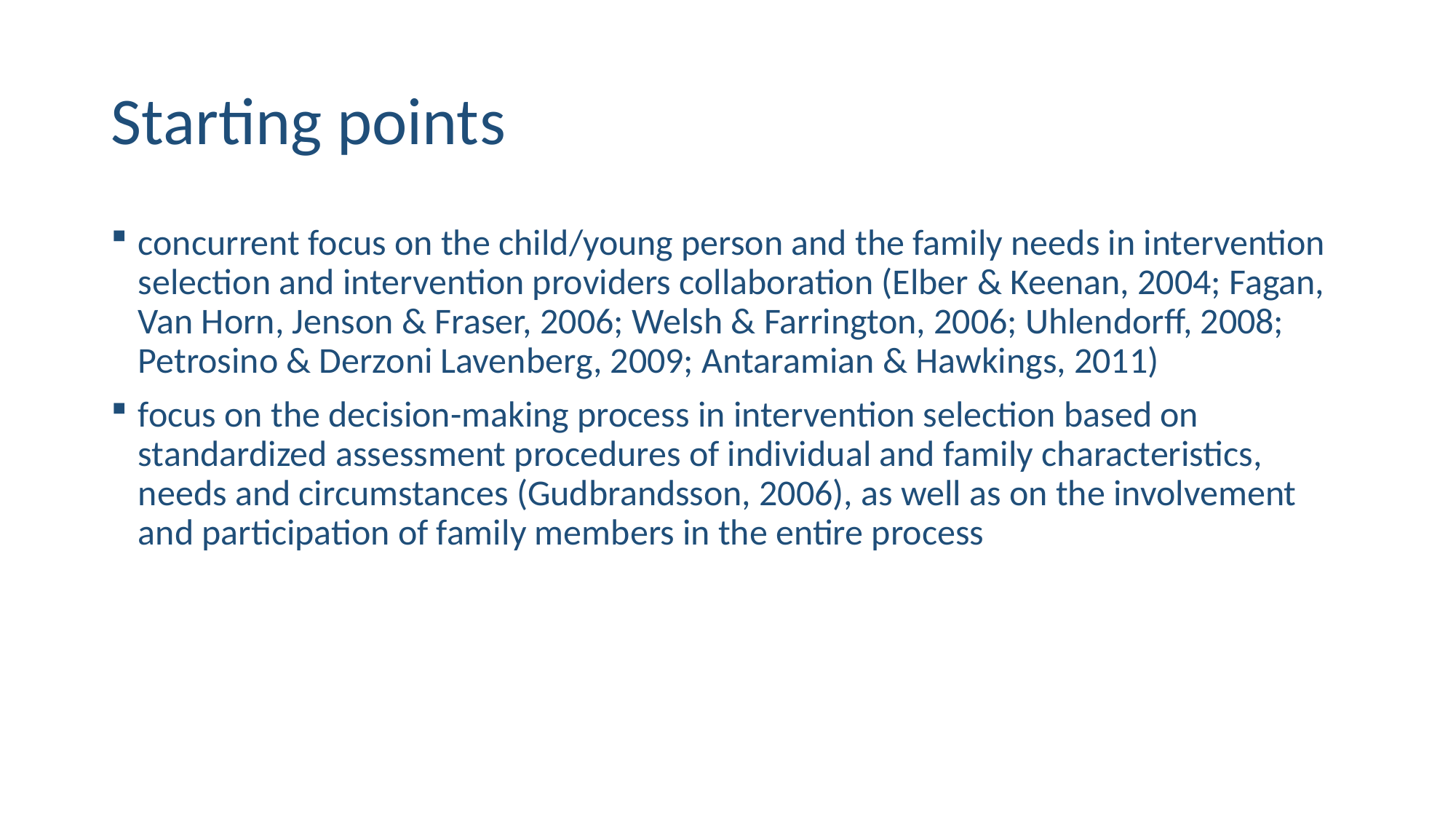

# Starting points
concurrent focus on the child/young person and the family needs in intervention selection and intervention providers collaboration (Elber & Keenan, 2004; Fagan, Van Horn, Jenson & Fraser, 2006; Welsh & Farrington, 2006; Uhlendorff, 2008; Petrosino & Derzoni Lavenberg, 2009; Antaramian & Hawkings, 2011)
focus on the decision-making process in intervention selection based on standardized assessment procedures of individual and family characteristics, needs and circumstances (Gudbrandsson, 2006), as well as on the involvement and participation of family members in the entire process